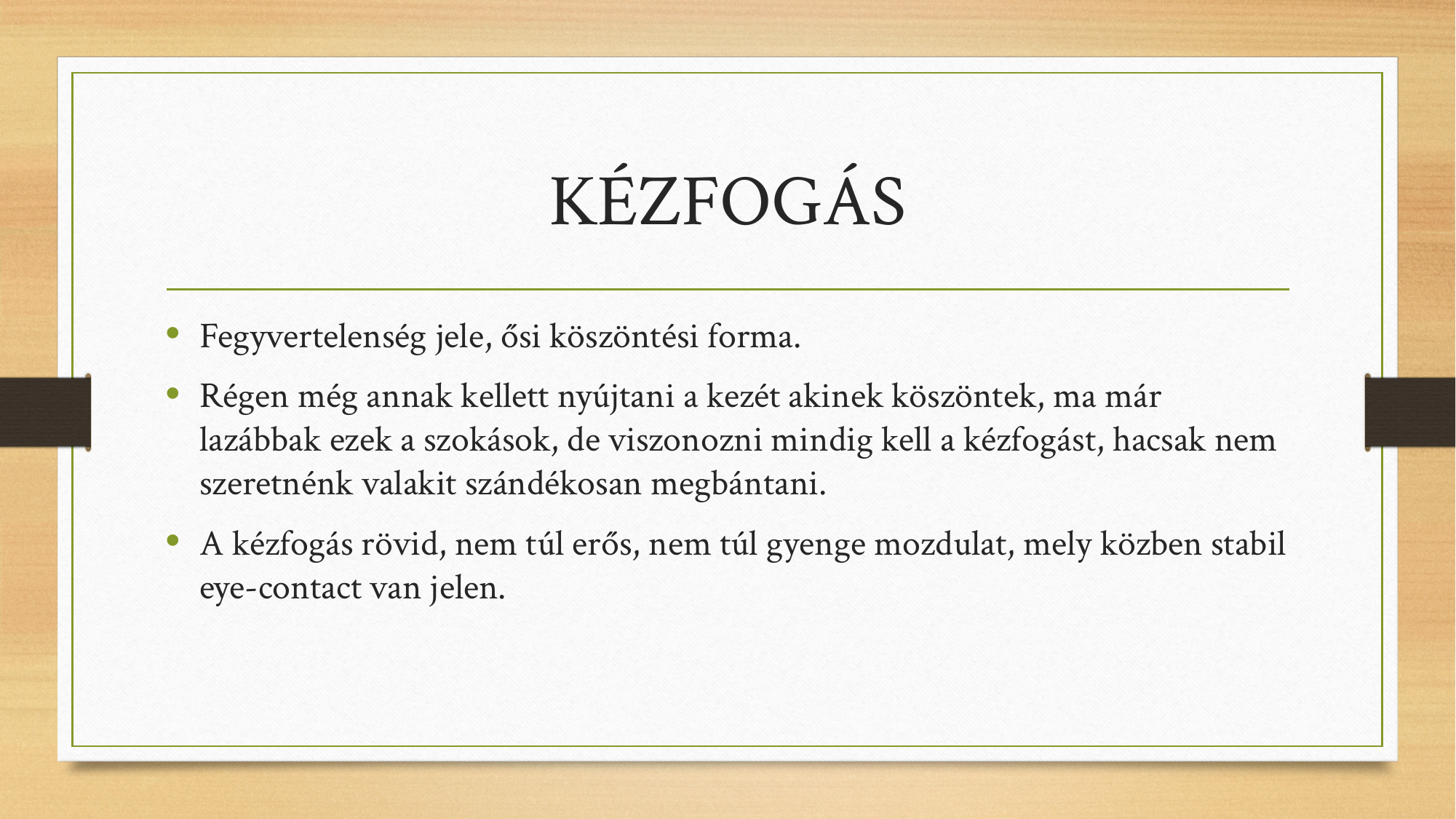

# KÉZFOGÁS
Fegyvertelenség jele, ősi köszöntési forma.
Régen még annak kellett nyújtani a kezét akinek köszöntek, ma már lazábbak ezek a szokások, de viszonozni mindig kell a kézfogást, hacsak nem szeretnénk valakit szándékosan megbántani.
A kézfogás rövid, nem túl erős, nem túl gyenge mozdulat, mely közben stabil eye-contact van jelen.